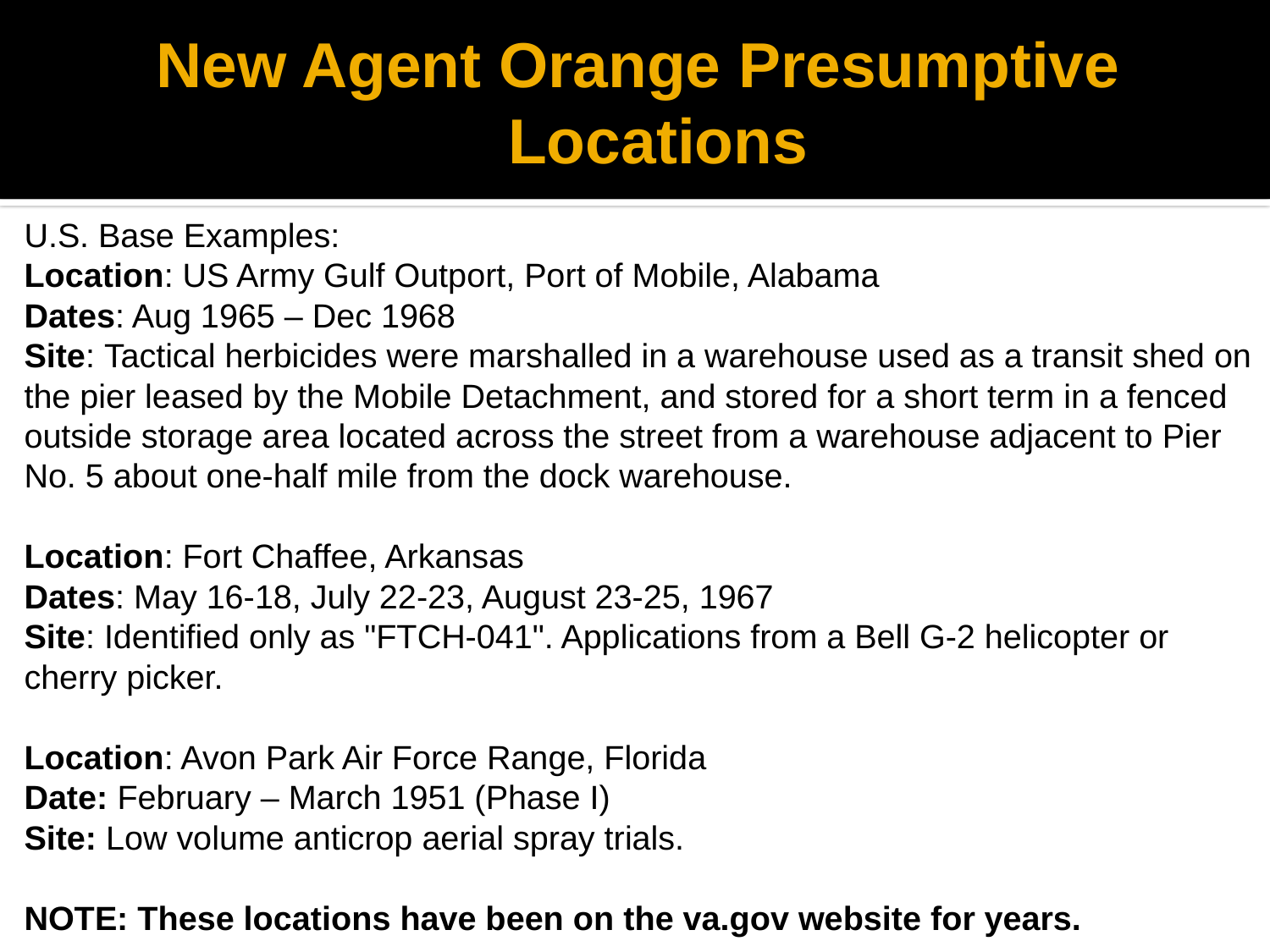

# New Agent Orange Presumptive Locations
U.S. Base Examples:
Location: US Army Gulf Outport, Port of Mobile, Alabama
Dates: Aug 1965 – Dec 1968
Site: Tactical herbicides were marshalled in a warehouse used as a transit shed on the pier leased by the Mobile Detachment, and stored for a short term in a fenced outside storage area located across the street from a warehouse adjacent to Pier No. 5 about one-half mile from the dock warehouse.

Location: Fort Chaffee, Arkansas
Dates: May 16-18, July 22-23, August 23-25, 1967
Site: Identified only as "FTCH-041". Applications from a Bell G-2 helicopter or cherry picker.

Location: Avon Park Air Force Range, Florida
Date: February – March 1951 (Phase I)
Site: Low volume anticrop aerial spray trials.

NOTE: These locations have been on the va.gov website for years.